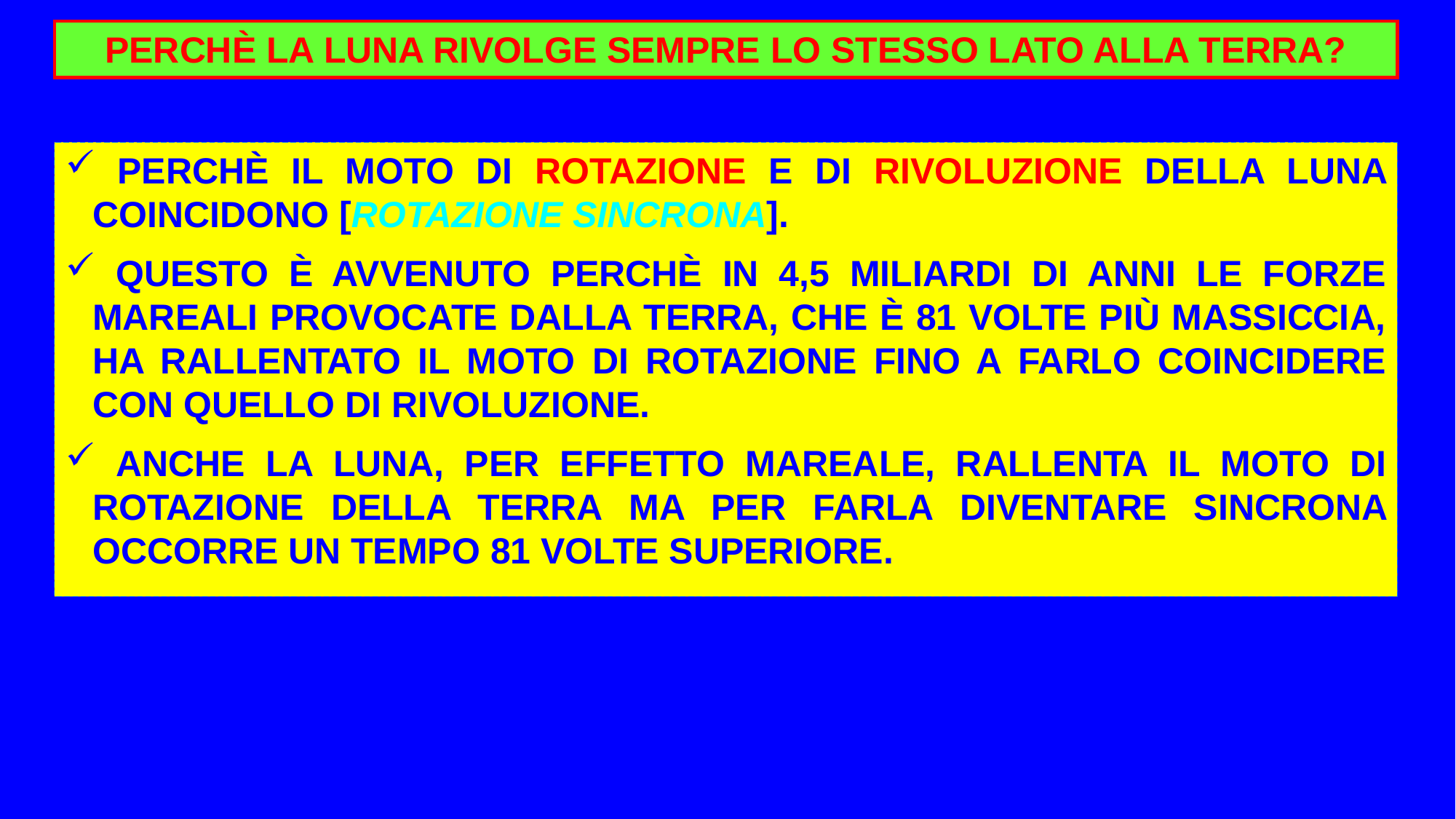

PERCHÈ LA LUNA RIVOLGE SEMPRE LO STESSO LATO ALLA TERRA?
 PERCHÈ IL MOTO DI ROTAZIONE E DI RIVOLUZIONE DELLA LUNA COINCIDONO [ROTAZIONE SINCRONA].
 QUESTO È AVVENUTO PERCHÈ IN 4,5 MILIARDI DI ANNI LE FORZE MAREALI PROVOCATE DALLA TERRA, CHE È 81 VOLTE PIÙ MASSICCIA, HA RALLENTATO IL MOTO DI ROTAZIONE FINO A FARLO COINCIDERE CON QUELLO DI RIVOLUZIONE.
 ANCHE LA LUNA, PER EFFETTO MAREALE, RALLENTA IL MOTO DI ROTAZIONE DELLA TERRA MA PER FARLA DIVENTARE SINCRONA OCCORRE UN TEMPO 81 VOLTE SUPERIORE.